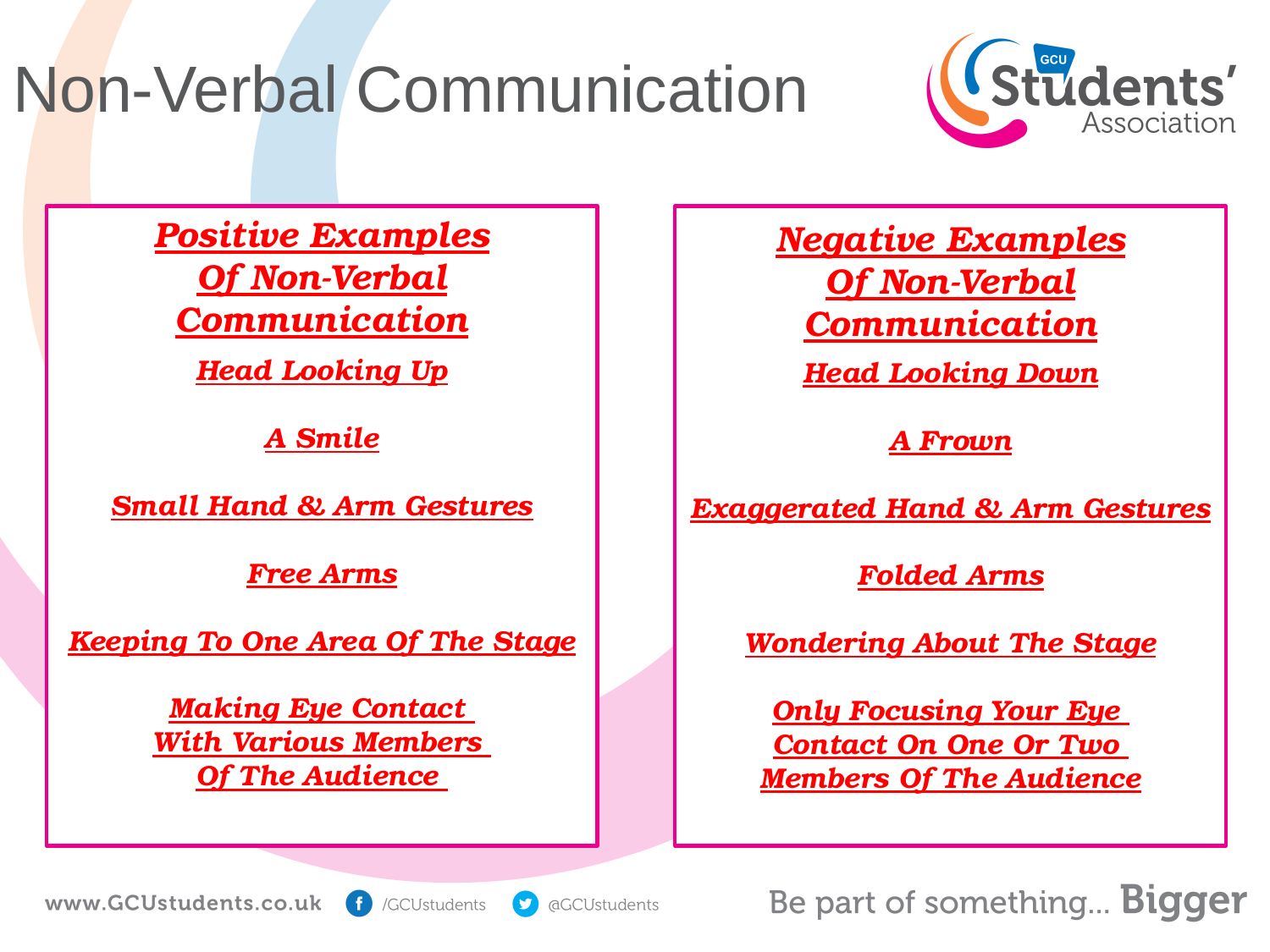

Non-Verbal Communication

Positive Examples
Of Non-Verbal Communication

Negative Examples
Of Non-Verbal Communication

Head Looking Up

A Smile

Small Hand & Arm Gestures

Free Arms

Keeping To One Area Of The Stage

Making Eye Contact
With Various Members
Of The Audience

Head Looking Down

A Frown

Exaggerated Hand & Arm Gestures

Folded Arms

Wondering About The Stage

Only Focusing Your Eye
Contact On One Or Two
Members Of The Audience